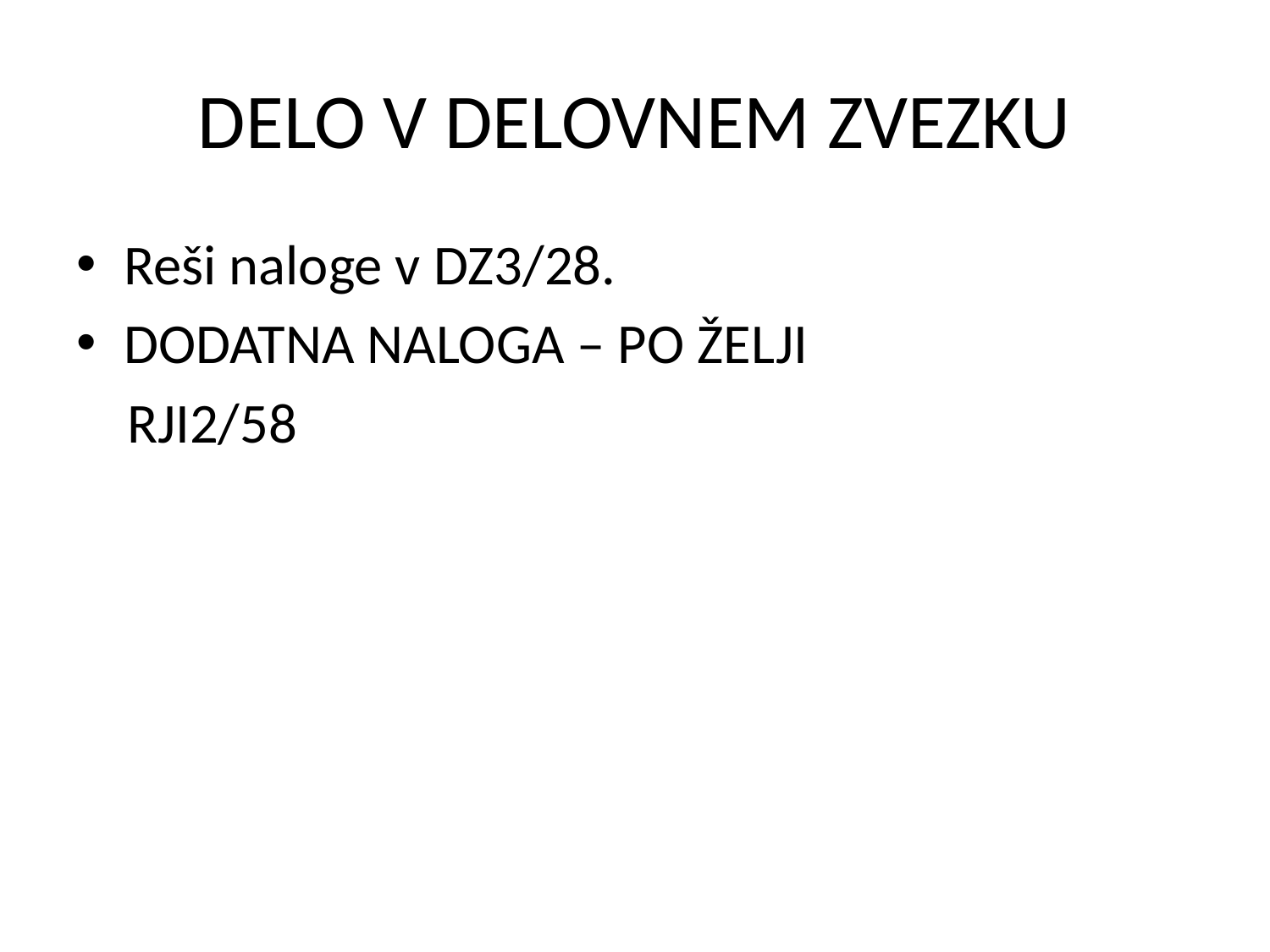

# DELO V DELOVNEM ZVEZKU
Reši naloge v DZ3/28.
DODATNA NALOGA – PO ŽELJI
    RJI2/58